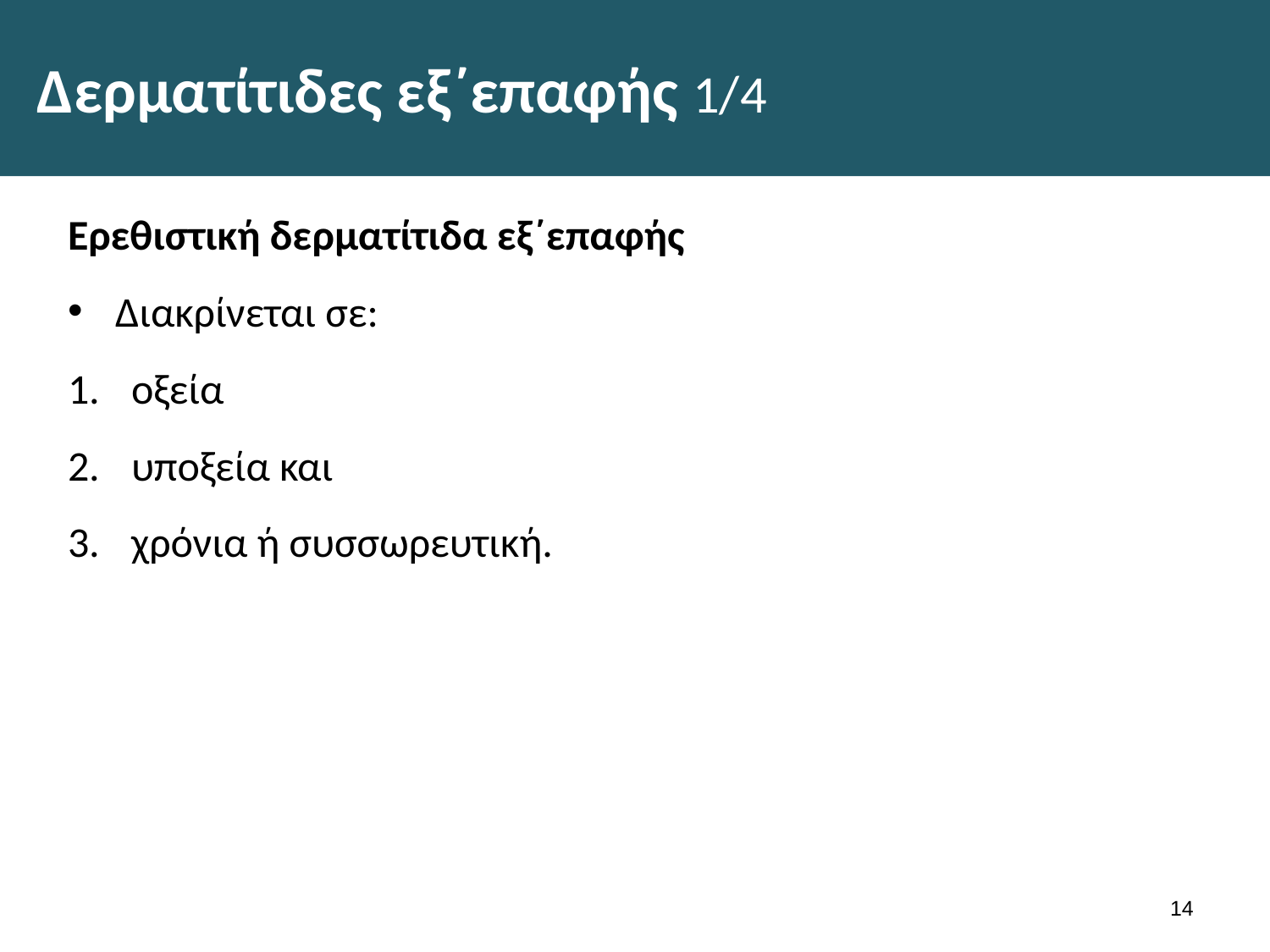

# Δερματίτιδες εξ΄επαφής 1/4
Ερεθιστική δερματίτιδα εξ΄επαφής
Διακρίνεται σε:
οξεία
υποξεία και
χρόνια ή συσσωρευτική.

14